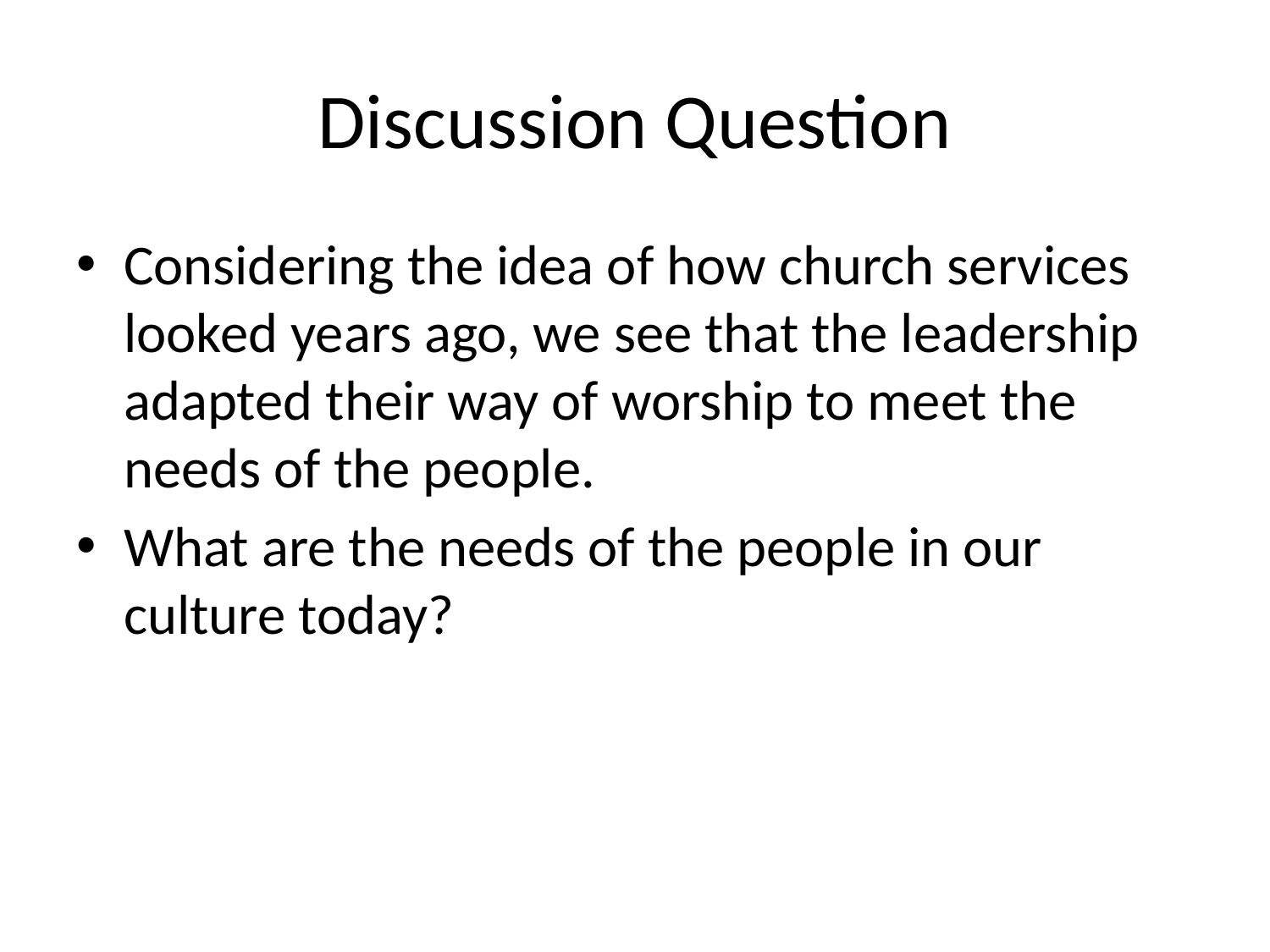

# Discussion Question
Considering the idea of how church services looked years ago, we see that the leadership adapted their way of worship to meet the needs of the people.
What are the needs of the people in our culture today?